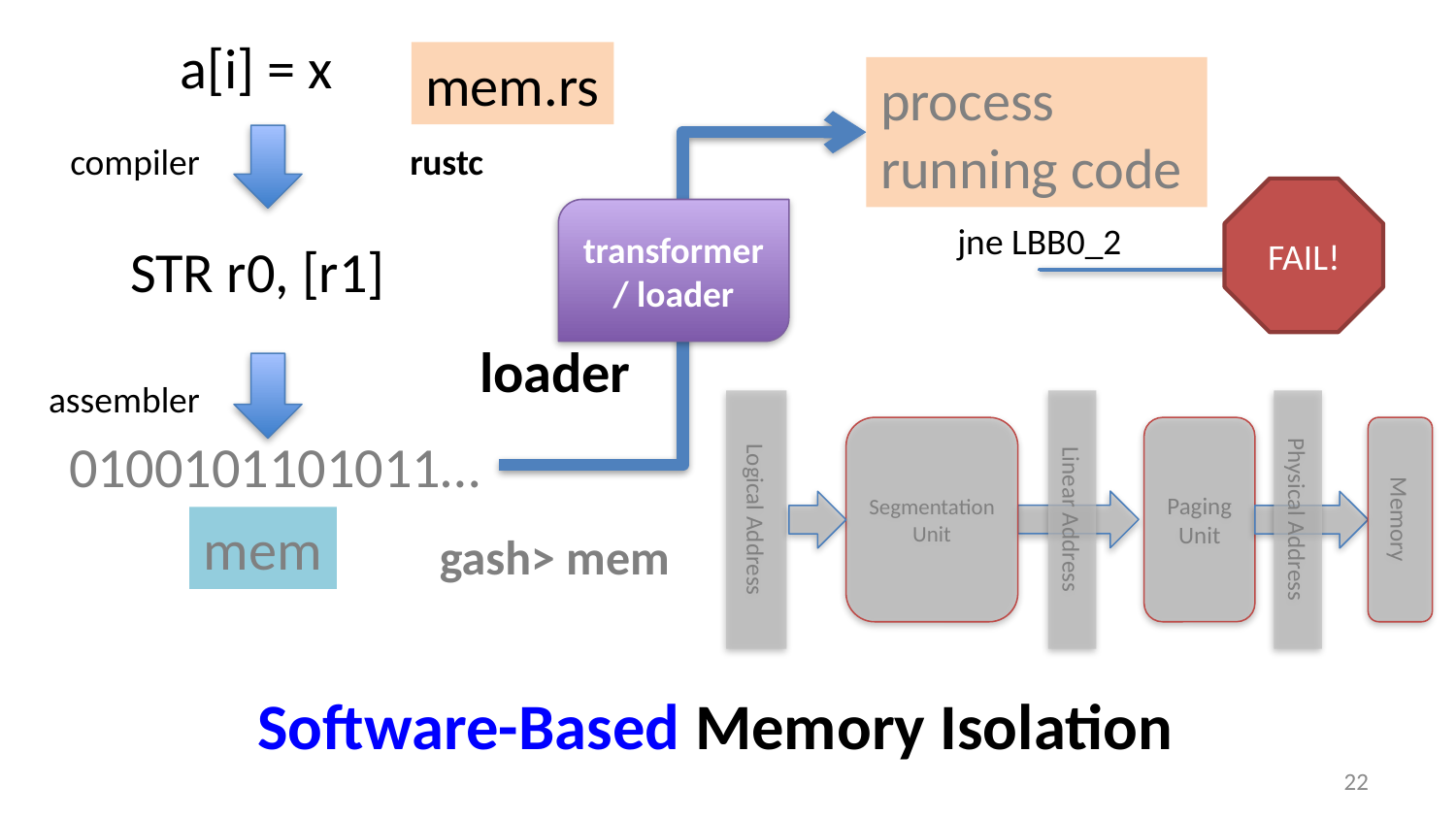

a[i] = x
mem.rs
process running code

compiler
rustc
FAIL!
transformer / loader
jne LBB0_2
STR r0, [r1]
loader

assembler
Segmentation Unit
Paging
Unit
Memory
Logical Address

Physical Address
Linear Address
0100101101011…
mem
gash> mem
Software-Based Memory Isolation
22